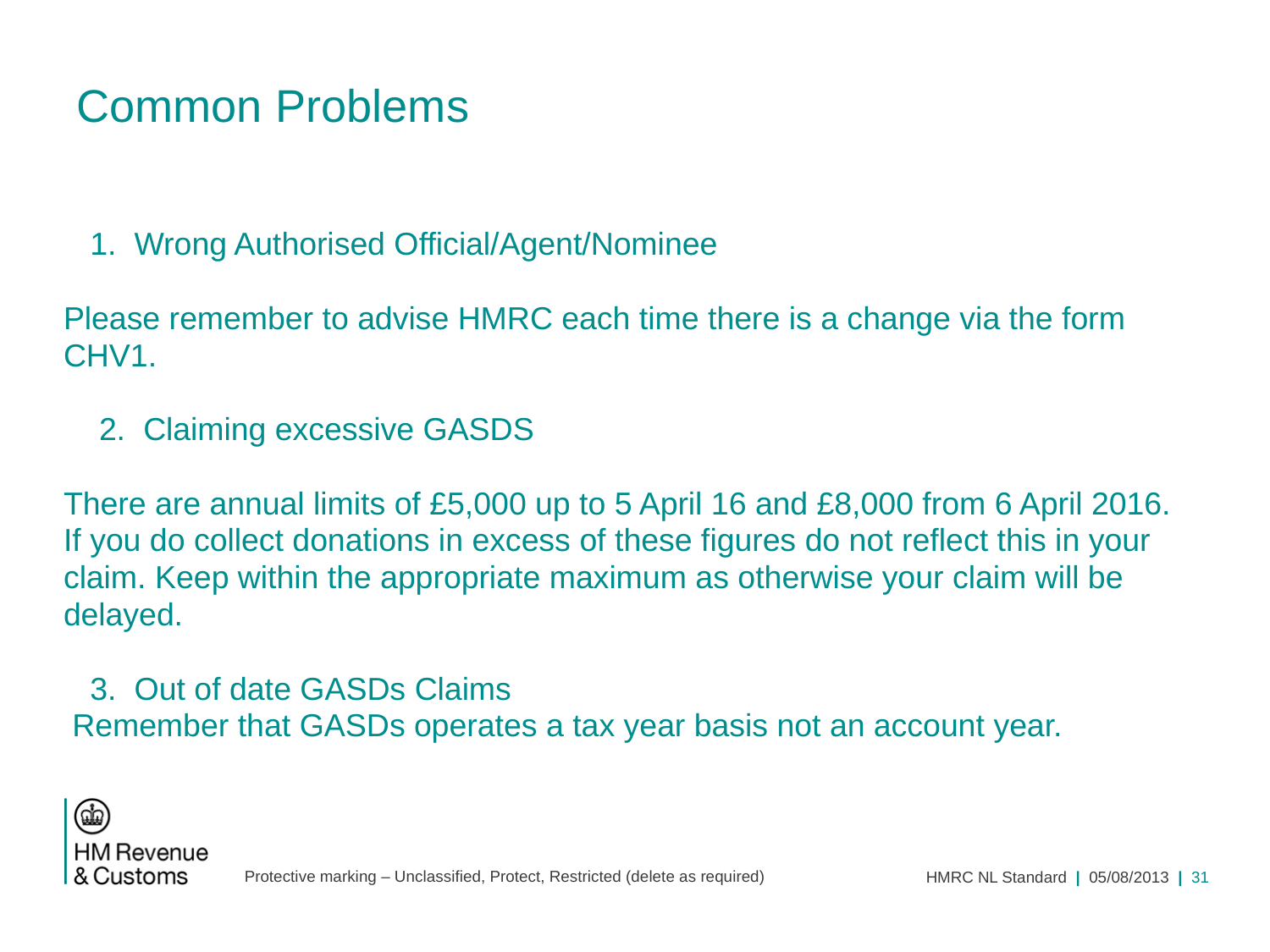

# Common Problems
   1.  Wrong Authorised Official/Agent/Nominee

Please remember to advise HMRC each time there is a change via the form CHV1.

    2.  Claiming excessive GASDS

There are annual limits of £5,000 up to 5 April 16 and £8,000 from 6 April 2016.
If you do collect donations in excess of these figures do not reflect this in your claim. Keep within the appropriate maximum as otherwise your claim will be delayed.

   3.  Out of date GASDs Claims
 Remember that GASDs operates a tax year basis not an account year.

HMRC NL Standard  |  05/08/2013  |  31